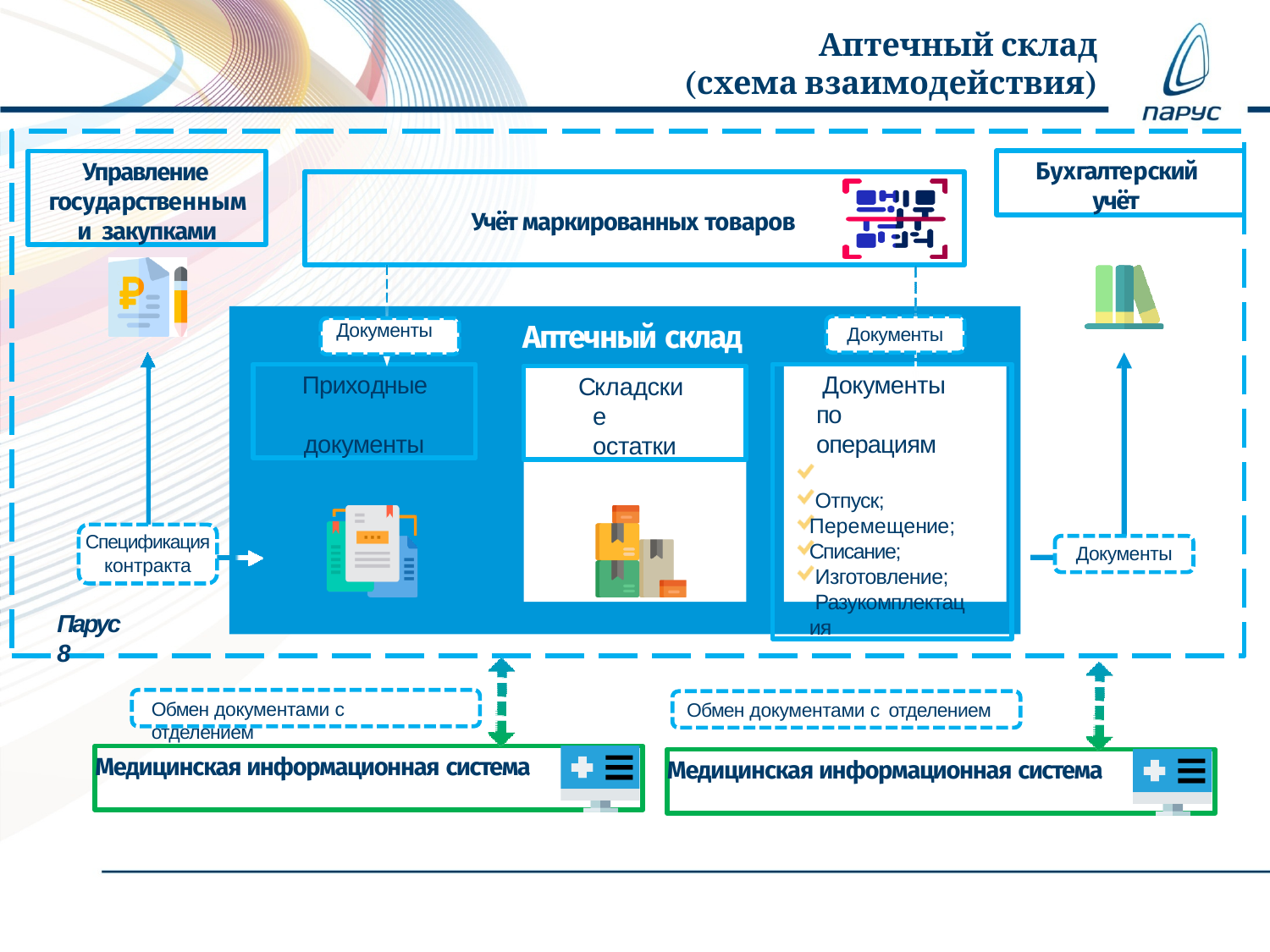

Аптечный склад
 (схема взаимодействия)

Бухгалтерский  учёт
Управление  государственными  закупками
Учёт маркированных товаров

Аптечный склад
Документы
Документы

Документы  по операциям

Отпуск;  Перемещение;  Списание;
Изготовление;
Разукомплектация
Приходные  документы

Складские  остатки

Спецификация
контракта
Документы
Парус 8

Обмен документами с   отделением
Обмен документами с   отделением
Медицинская информационная система

Медицинская информационная система